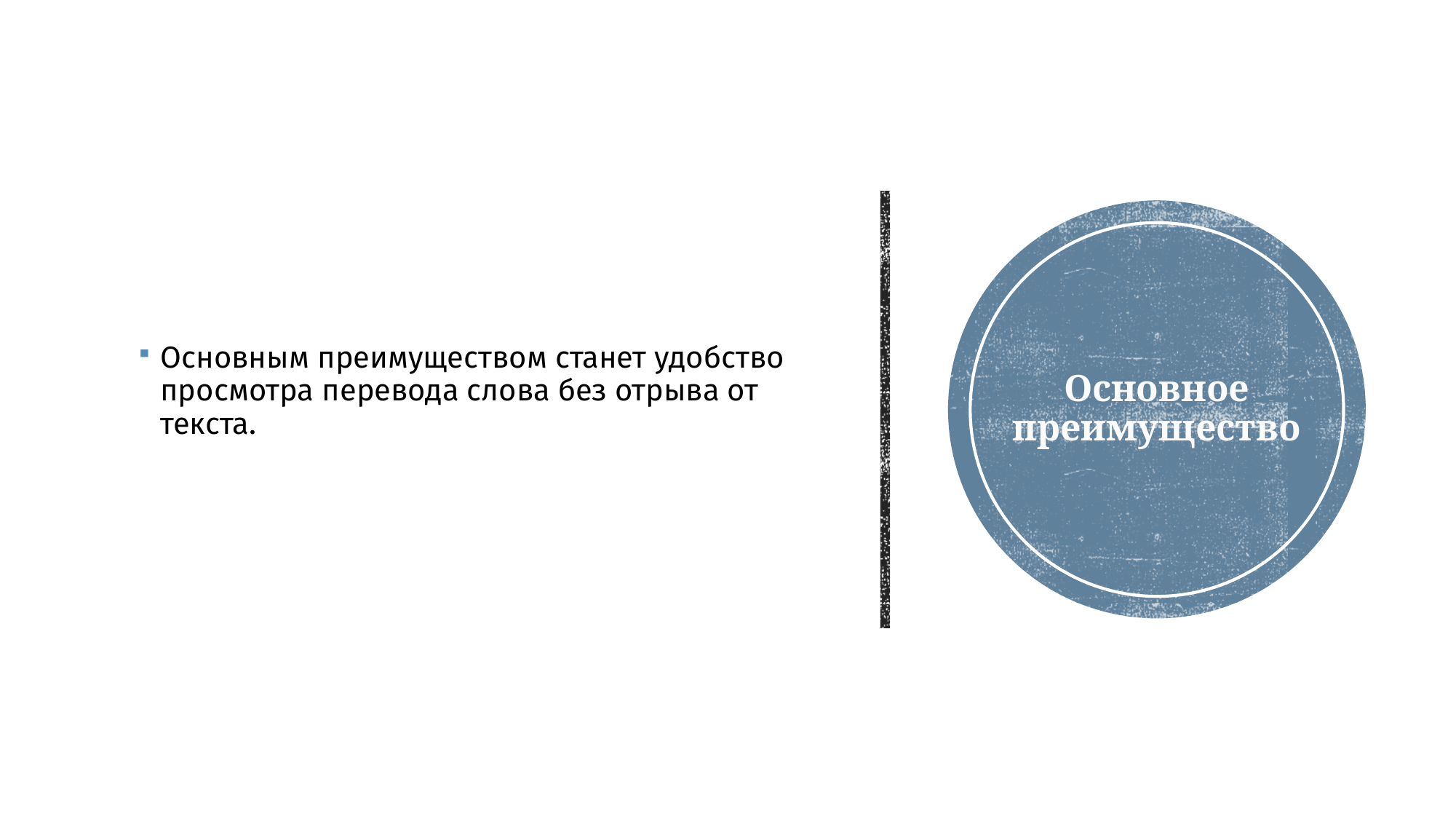

Основным преимуществом станет удобство просмотра перевода слова без отрыва от текста.

# Основное преимущество